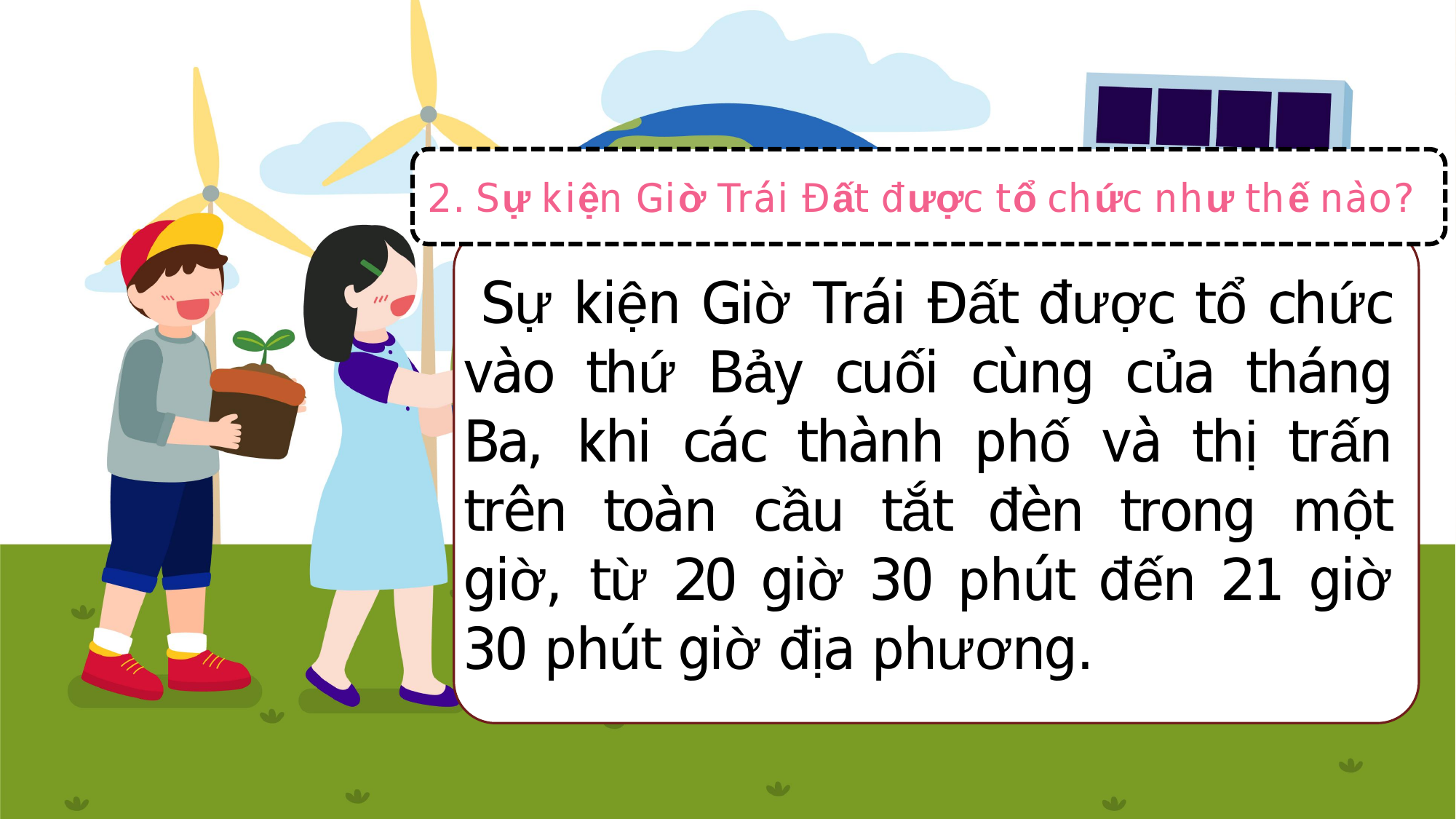

2. Sự kiện Giờ Trái Đất được tổ chức như thế nào?

 Sự kiện Giờ Trái Đất được tổ chức vào thứ Bảy cuối cùng của tháng Ba, khi các thành phố và thị trấn trên toàn cầu tắt đèn trong một giờ, từ 20 giờ 30 phút đến 21 giờ 30 phút giờ địa phương.